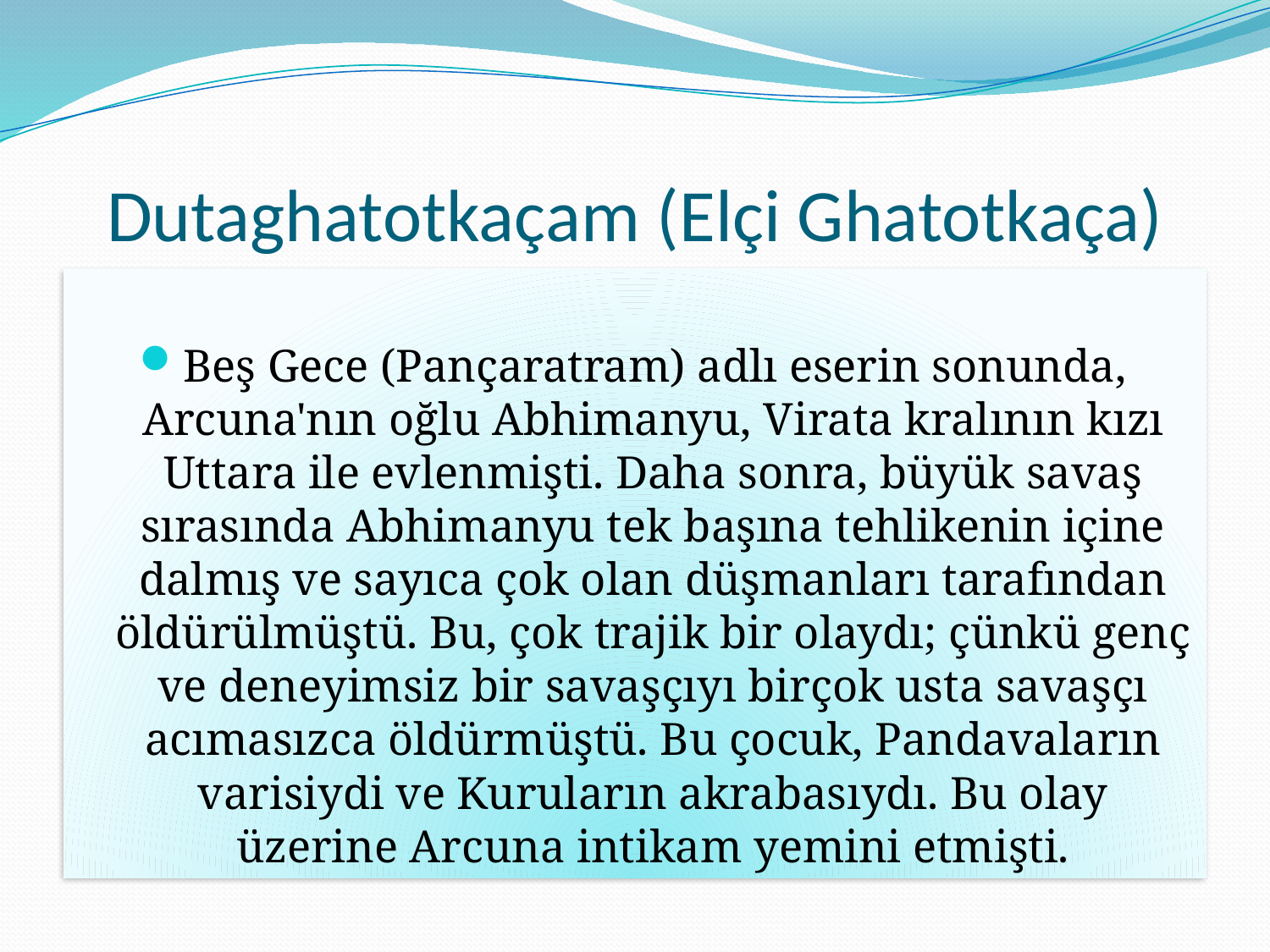

# Dutaghatotkaçam (Elçi Ghatotkaça)

Beş Gece (Pançaratram) adlı eserin sonunda, Arcuna'nın oğlu Abhimanyu, Virata kralının kızı Uttara ile evlenmişti. Daha sonra, büyük savaş sırasında Abhimanyu tek başına tehlikenin içine dalmış ve sayıca çok olan düşmanları tarafından öldürülmüştü. Bu, çok trajik bir olaydı; çünkü genç ve deneyimsiz bir savaşçıyı birçok usta savaşçı acımasızca öldürmüştü. Bu çocuk, Pandavaların varisiydi ve Kuruların akrabasıydı. Bu olay üzerine Arcuna intikam yemini etmişti.